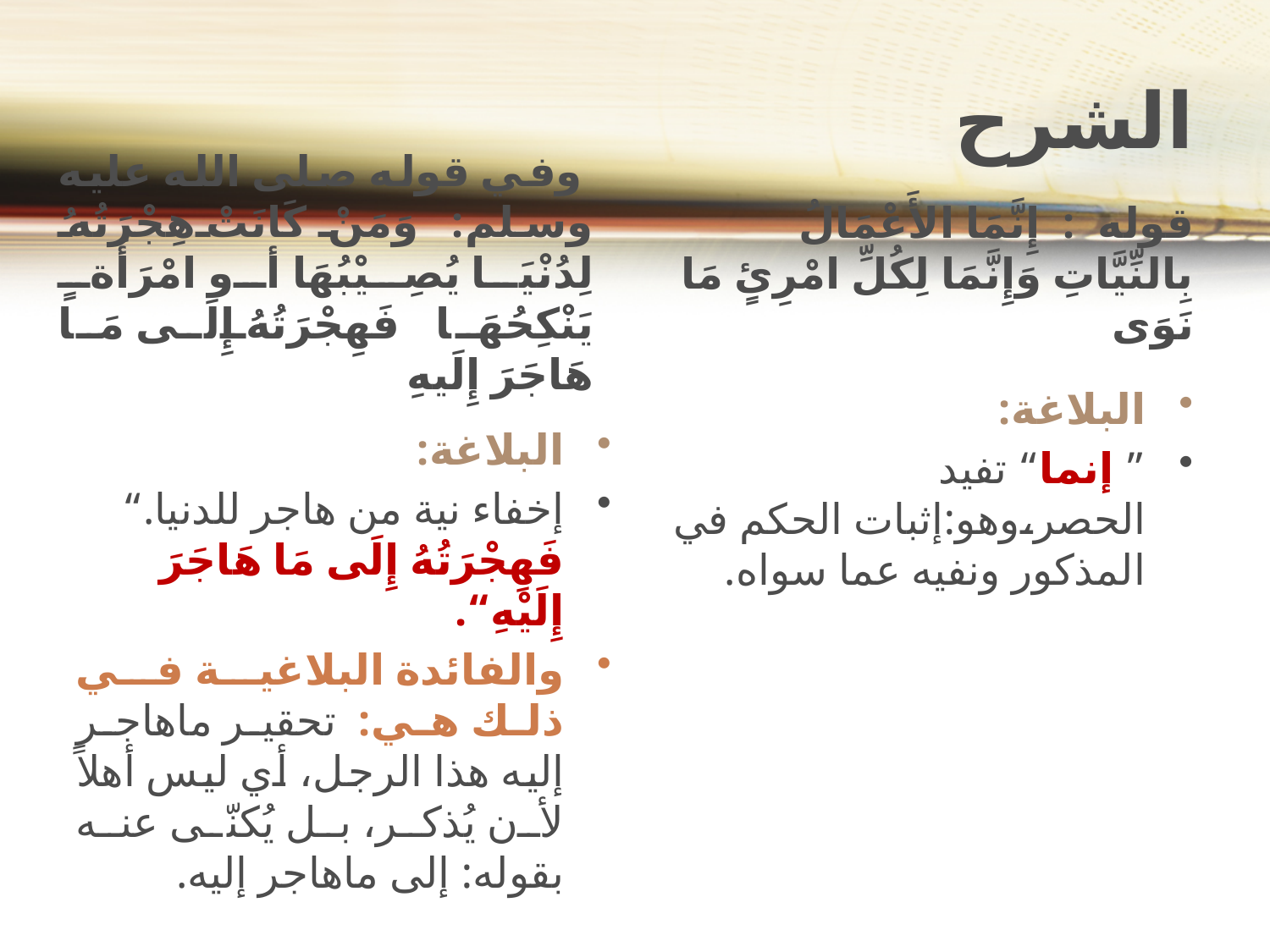

# الشرح
قوله  :  إِنَّمَا الأَعْمَالُ بِالنِّيَّاتِ وَإِنَّمَا لِكُلِّ امْرِئٍ مَا نَوَى
 وفي قوله صلى الله عليه وسلم:  وَمَنْ كَانَتْ هِجْرَتُهُ لِدُنْيَا يُصِيْبُهَا أو امْرَأَةٍ يَنْكِحُهَا فَهِجْرَتُهُ إِلَى مَا هَاجَرَ إِلَيهِ
البلاغة:
” إنما“ تفيد الحصر،وهو:إثبات الحكم في المذكور ونفيه عما سواه.
البلاغة:
إخفاء نية من هاجر للدنيا.“ فَهِجْرَتُهُ إِلَى مَا هَاجَرَ إِلَيْهِ“.
والفائدة البلاغية في ذلك هي:  تحقير ماهاجر إليه هذا الرجل، أي ليس أهلاً لأن يُذكر، بل يُكنّى عنه بقوله: إلى ماهاجر إليه.